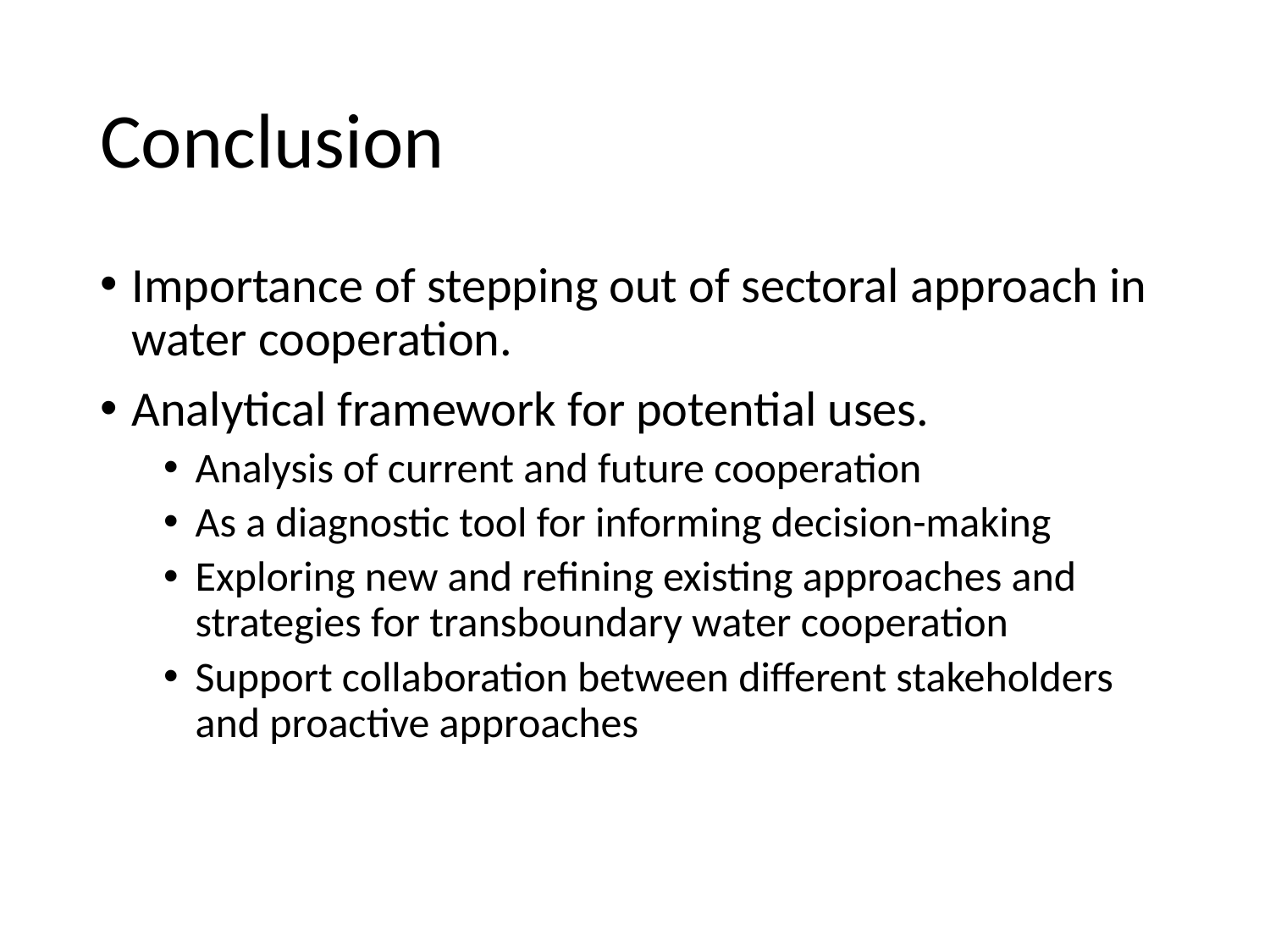

# Conclusion
Importance of stepping out of sectoral approach in water cooperation.
Analytical framework for potential uses.
Analysis of current and future cooperation
As a diagnostic tool for informing decision-making
Exploring new and refining existing approaches and strategies for transboundary water cooperation
Support collaboration between different stakeholders and proactive approaches